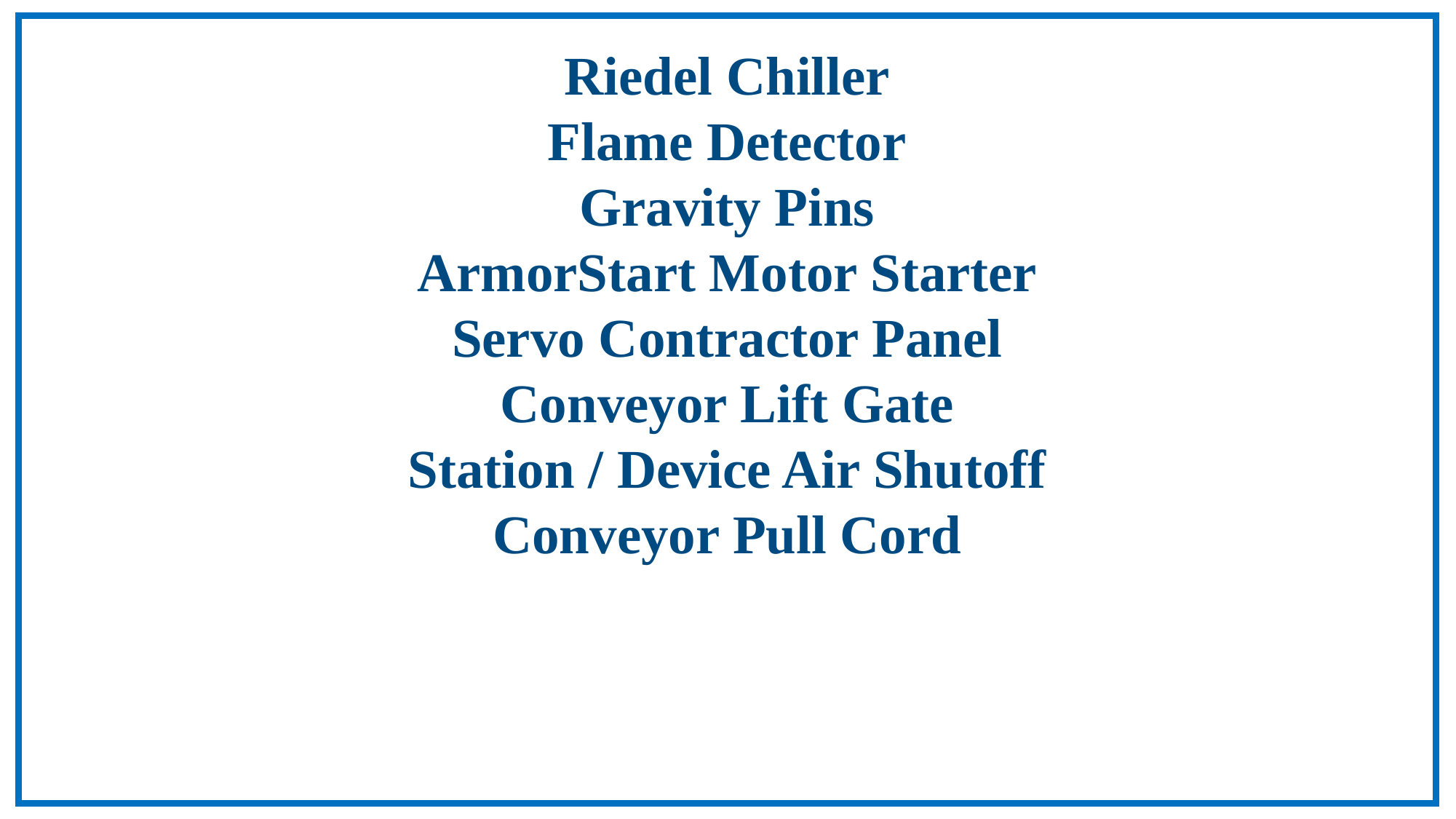

Riedel Chiller
Flame Detector
Gravity Pins
ArmorStart Motor Starter
Servo Contractor Panel
Conveyor Lift Gate
Station / Device Air Shutoff
Conveyor Pull Cord